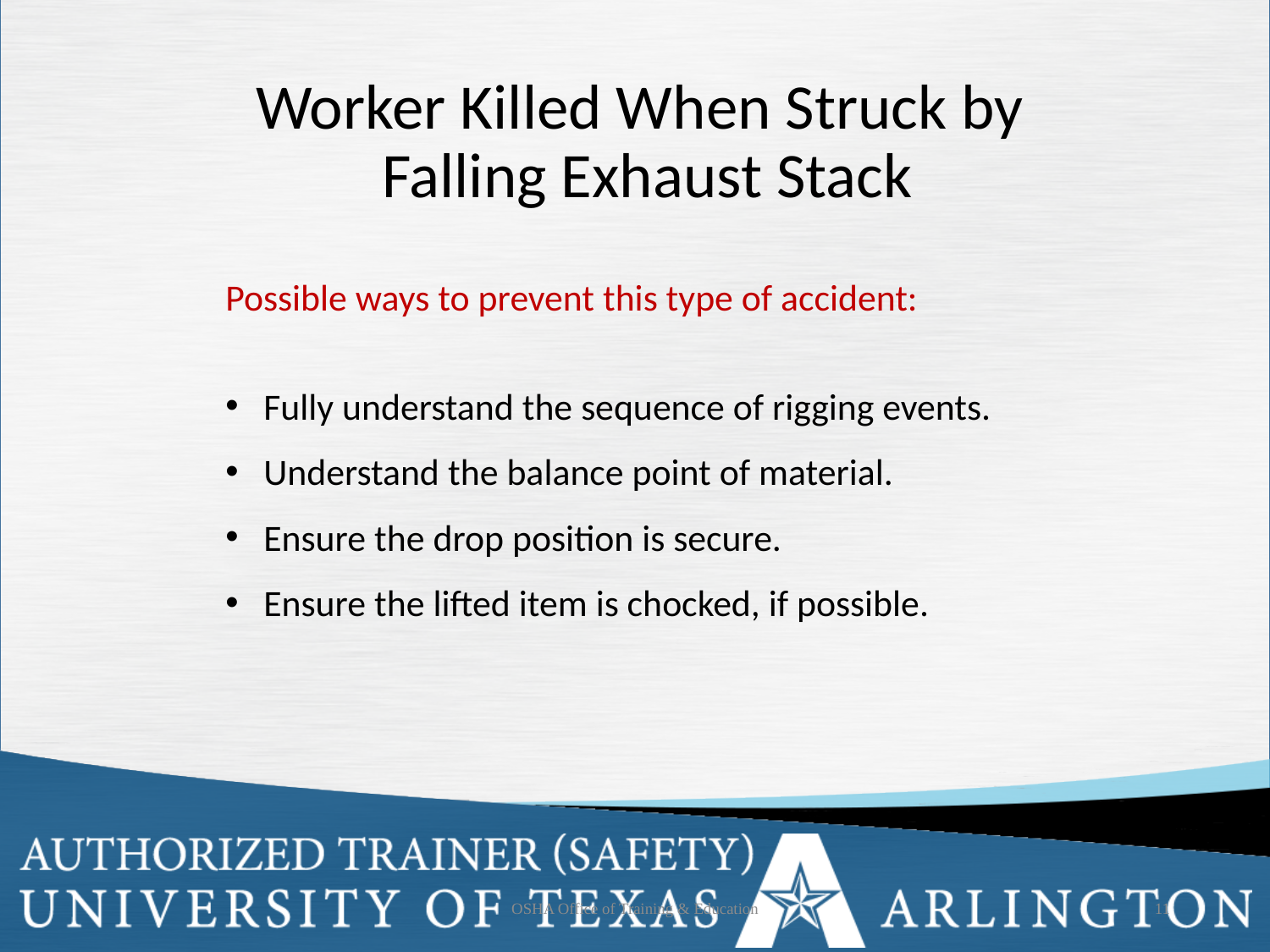

# Worker Killed When Struck by Falling Exhaust Stack
Possible ways to prevent this type of accident:

Fully understand the sequence of rigging events.
Understand the balance point of material.
Ensure the drop position is secure.
Ensure the lifted item is chocked, if possible.
OSHA Office of Training & Education
11